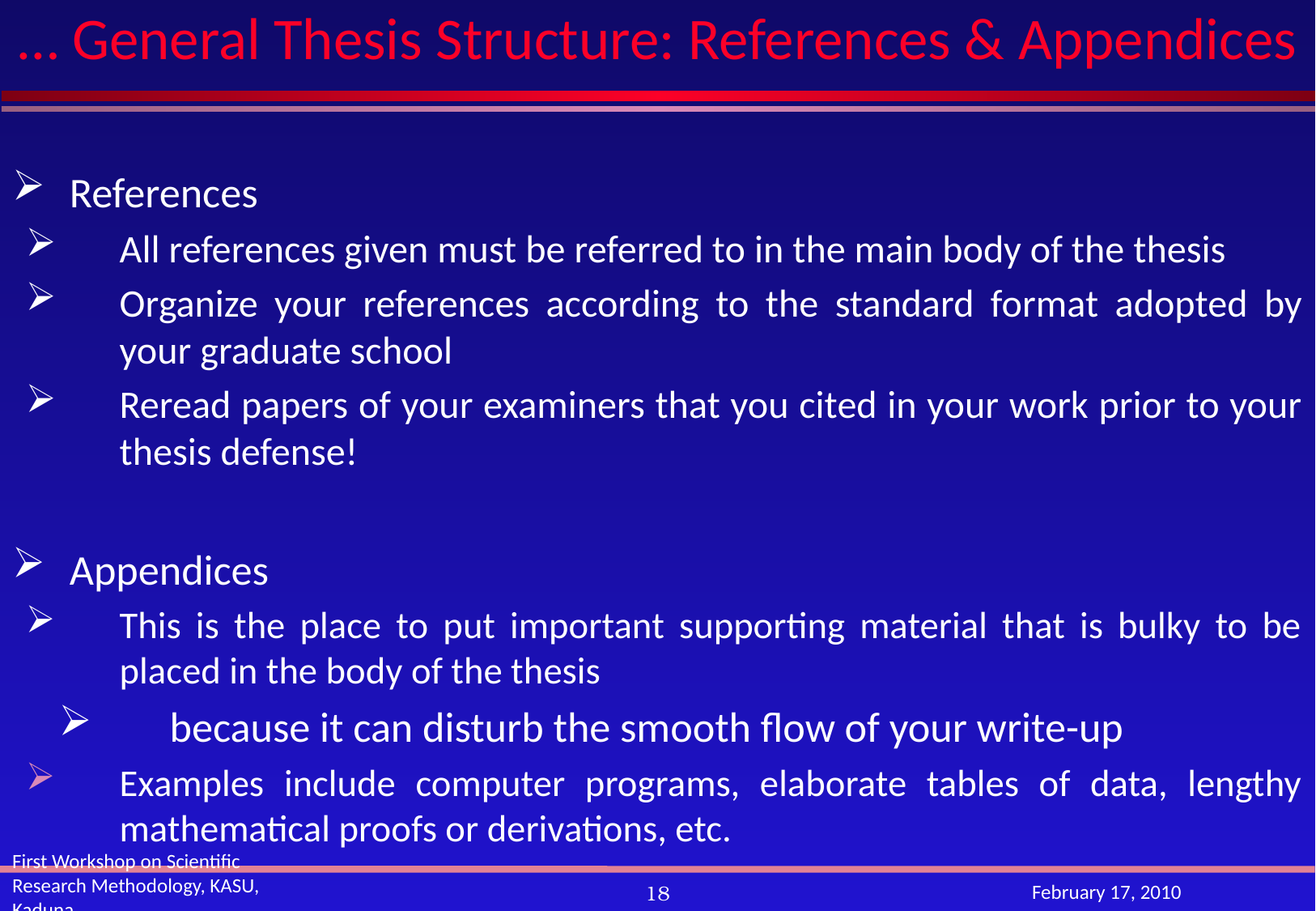

# … General Thesis Structure: References & Appendices

References
All references given must be referred to in the main body of the thesis
Organize your references according to the standard format adopted by your graduate school
Reread papers of your examiners that you cited in your work prior to your thesis defense!

Appendices
This is the place to put important supporting material that is bulky to be placed in the body of the thesis
because it can disturb the smooth flow of your write-up
Examples include computer programs, elaborate tables of data, lengthy mathematical proofs or derivations, etc.

First Workshop on Scientific Research Methodology, KASU, Kaduna
February 17, 2010